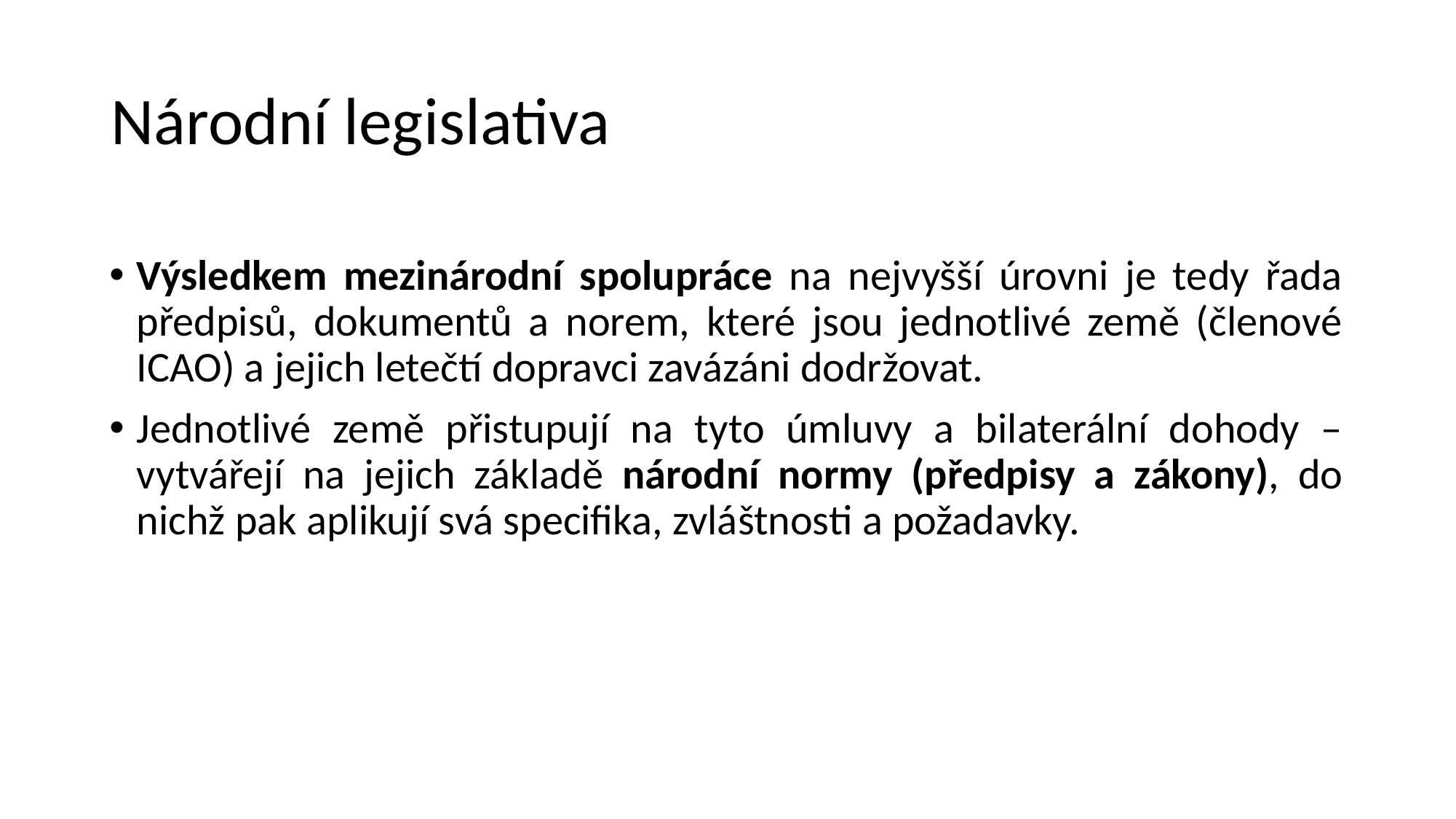

# Národní legislativa
Výsledkem mezinárodní spolupráce na nejvyšší úrovni je tedy řada předpisů, dokumentů a norem, které jsou jednotlivé země (členové ICAO) a jejich letečtí dopravci zavázáni dodržovat.
Jednotlivé země přistupují na tyto úmluvy a bilaterální dohody – vytvářejí na jejich základě národní normy (předpisy a zákony), do nichž pak aplikují svá specifika, zvláštnosti a požadavky.